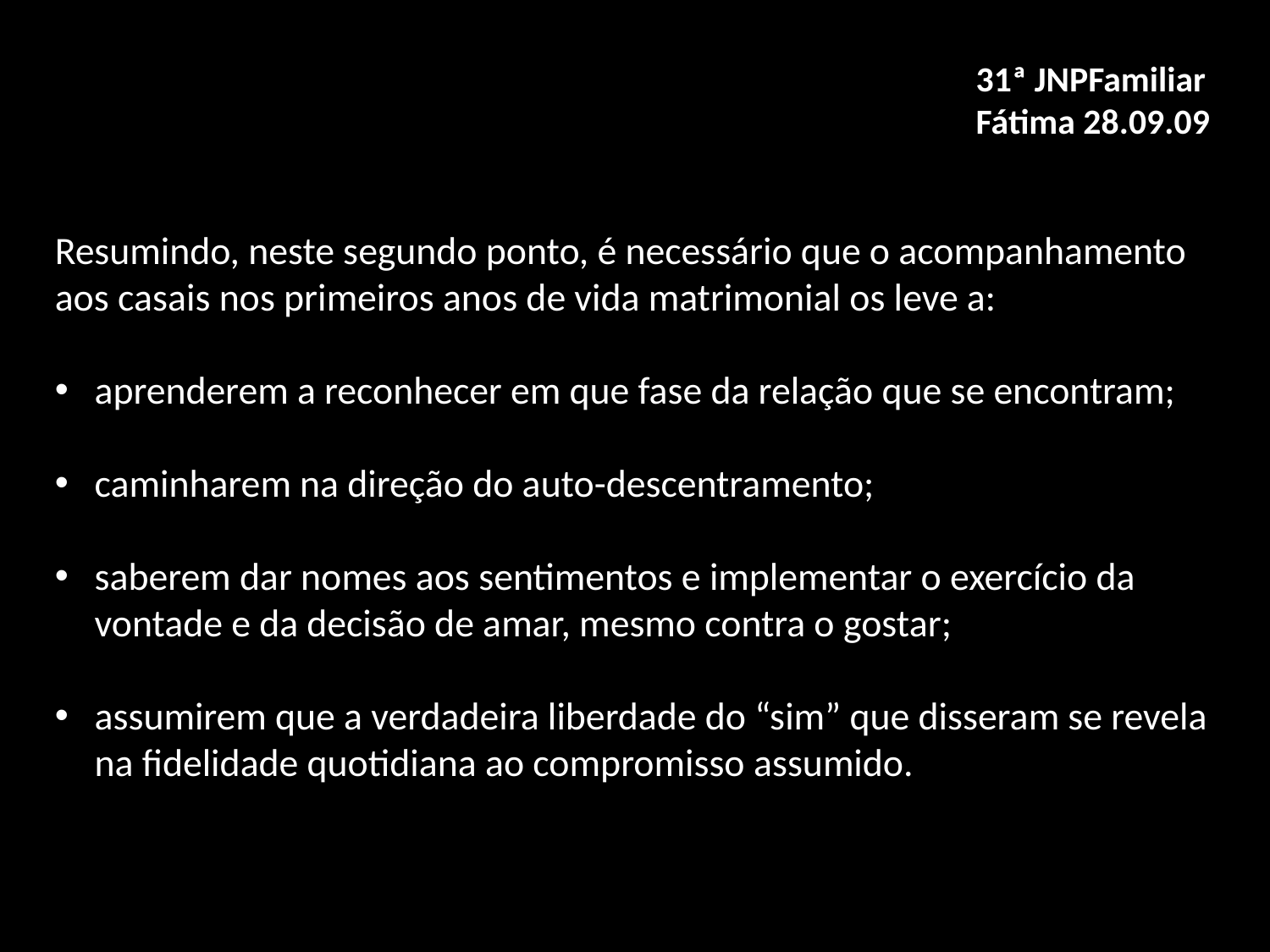

31ª JNPFamiliar
Fátima 28.09.09
Resumindo, neste segundo ponto, é necessário que o acompanhamento aos casais nos primeiros anos de vida matrimonial os leve a:

aprenderem a reconhecer em que fase da relação que se encontram;
caminharem na direção do auto-descentramento;
saberem dar nomes aos sentimentos e implementar o exercício da vontade e da decisão de amar, mesmo contra o gostar;
assumirem que a verdadeira liberdade do “sim” que disseram se revela na fidelidade quotidiana ao compromisso assumido.